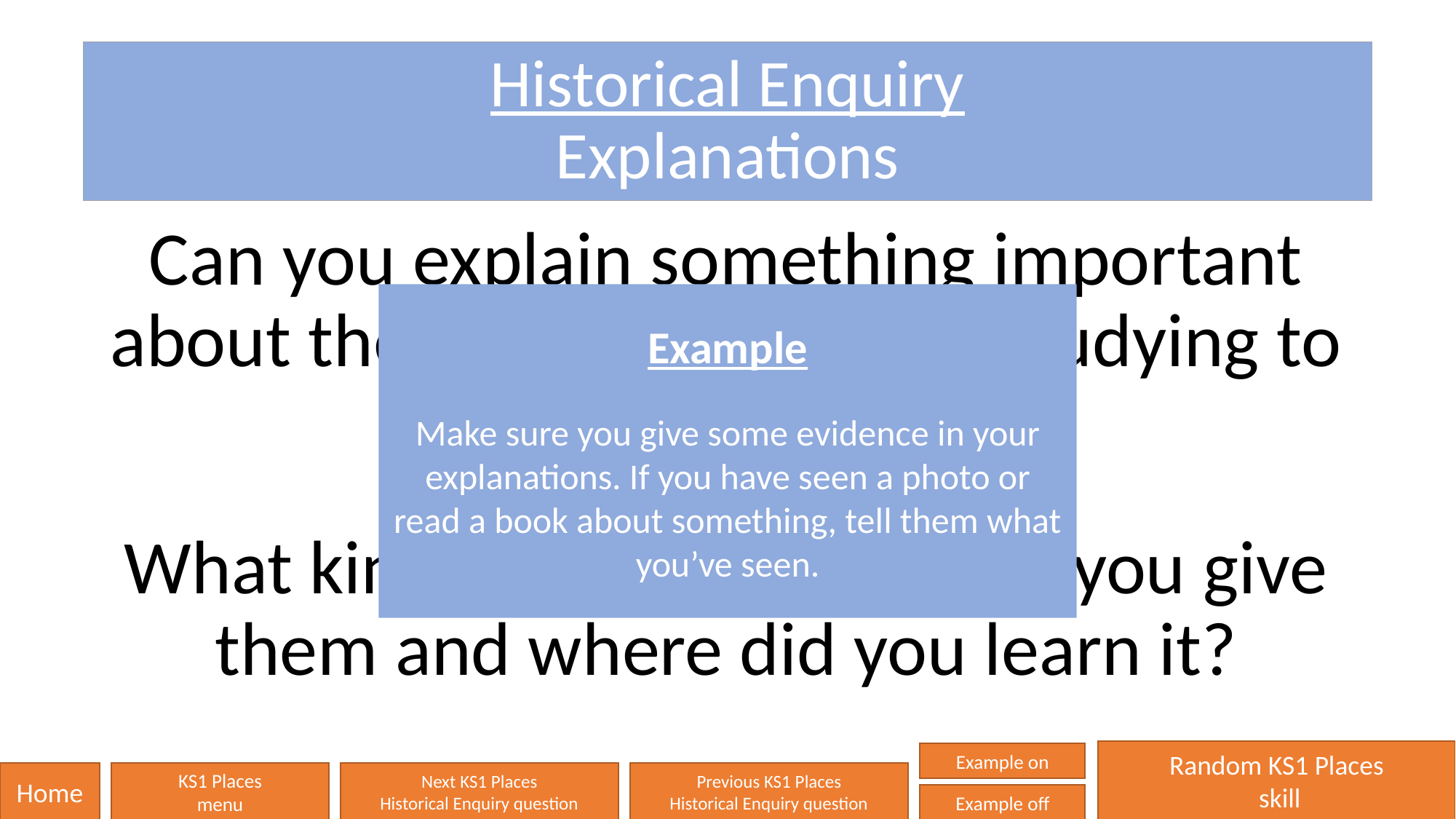

# Historical Enquiry Explanations
Can you explain something important about the place that you are studying to someone else?

What kinds of information can you give them and where did you learn it?
Example

Make sure you give some evidence in your explanations. If you have seen a photo or read a book about something, tell them what you’ve seen.
Random KS1 Places
 skill
Example on
Home
KS1 Places
menu
Next KS1 Places
Historical Enquiry question
Previous KS1 Places
Historical Enquiry question
Example off